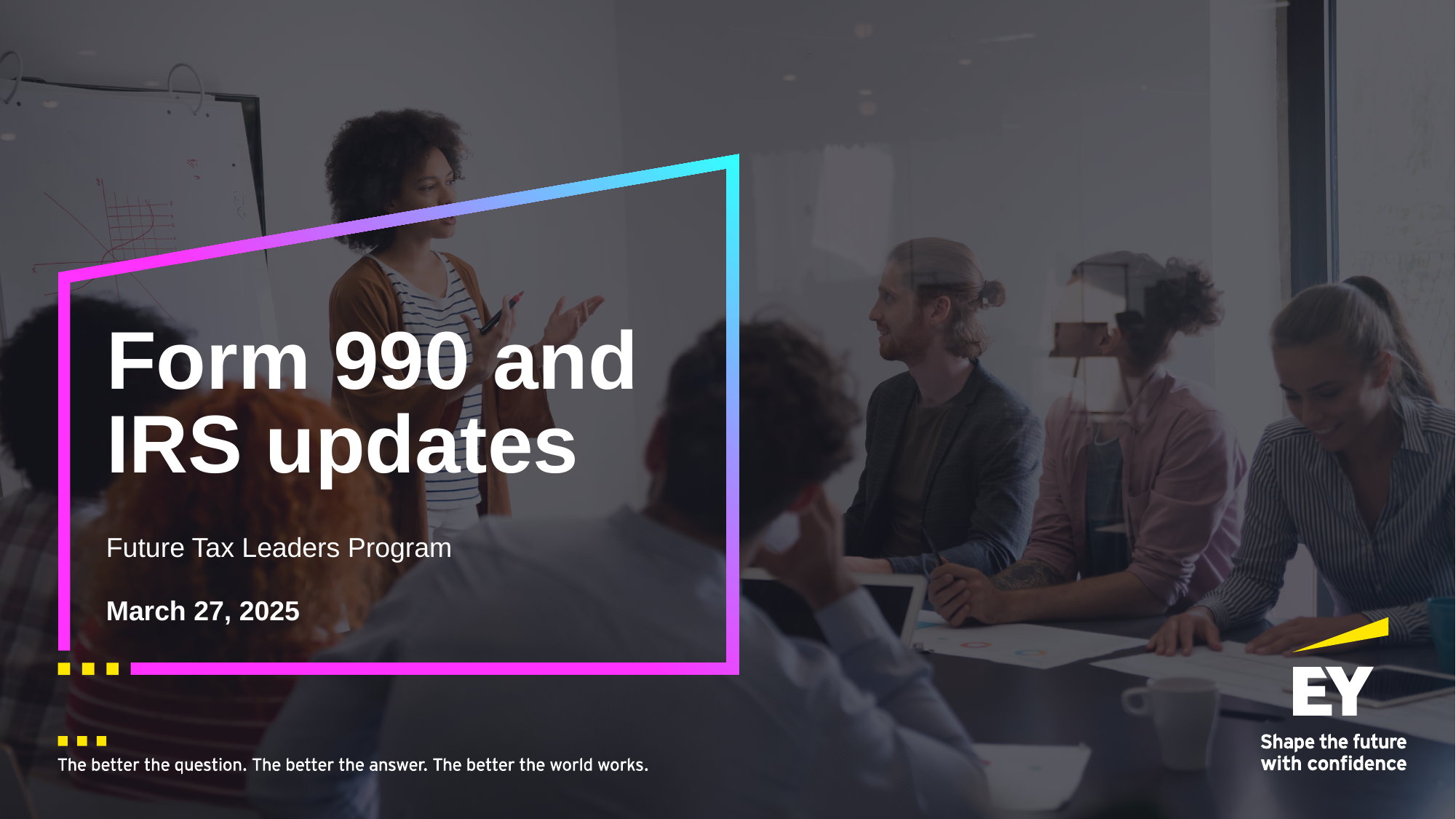

# Form 990 and IRS updates
Future Tax Leaders Program
March 27, 2025